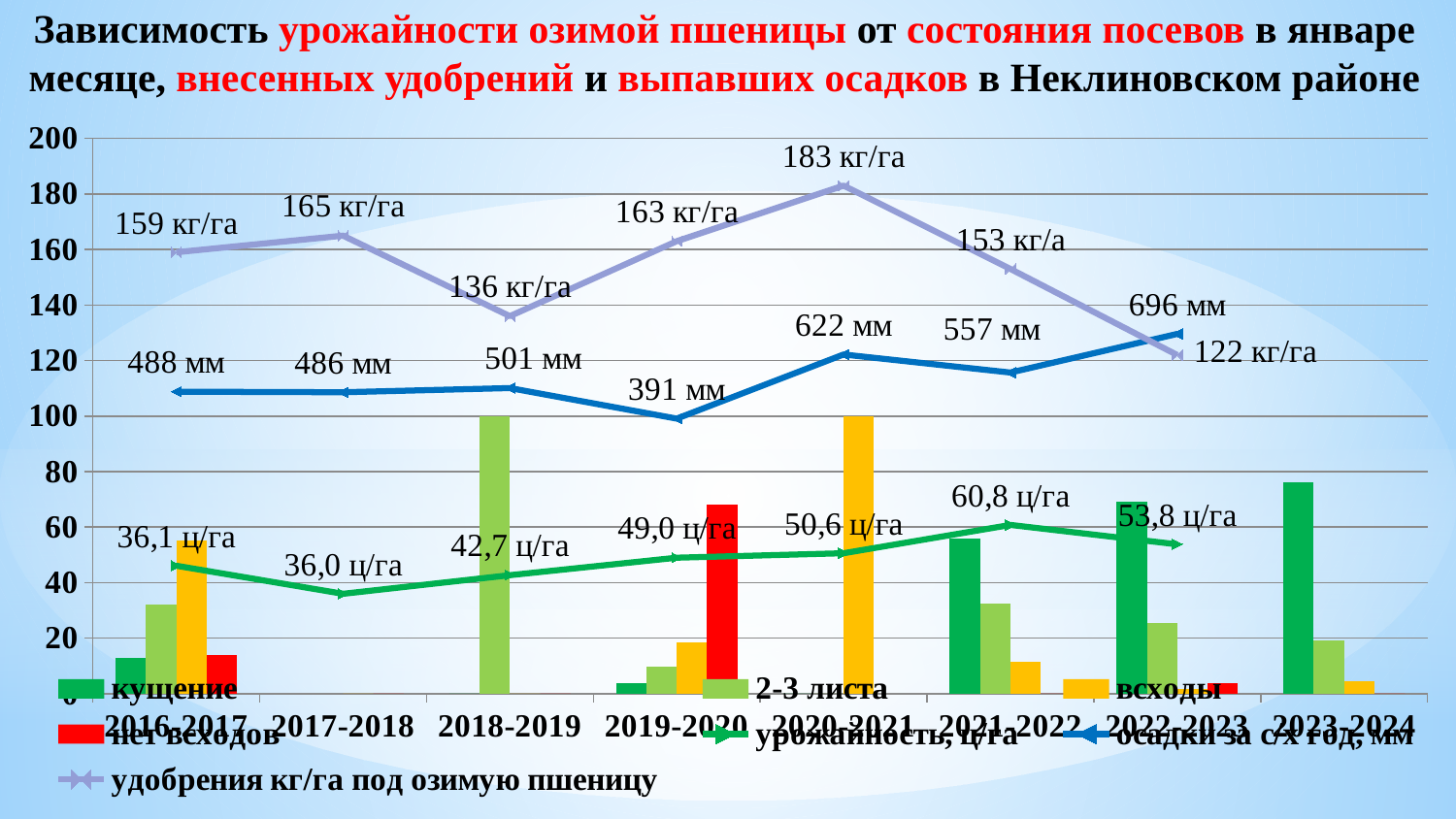

Зависимость урожайности озимой пшеницы от состояния посевов в январе месяце, внесенных удобрений и выпавших осадков в Неклиновском районе

### Chart

| Category | кущение | 2-3 листа | всходы | нет всходов | урожайность, ц/га | осадки за с/х год, мм | удобрения кг/га под озимую пшеницу |
|---|---|---|---|---|---|---|---|
| 2016-2017 | 12.798109288834778 | 32.124901525460146 | 55.076989185705074 | 14.0 | 46.1 | 108.8 | 159.0 |
| 2017-2018 | None | None | 0.0 | 0.0 | 36.0 | 108.6 | 165.0 |
| 2018-2019 | 0.0 | 100.0 | 0.0 | 0.0 | 42.7 | 110.1 | 136.0 |
| 2019-2020 | 3.6699043378269267 | 9.786411567538472 | 18.349521689134644 | 68.0 | 49.0 | 99.1 | 163.0 |
| 2020-2021 | 0.0 | 0.0 | 99.99999999999999 | None | 50.6 | 122.2 | 183.0 |
| 2021-2022 | 55.91850721850057 | 32.61479958435586 | 11.466693197143567 | 0.0 | 60.8 | 115.7 | 153.0 |
| 2022-2023 | 69.13253812042022 | 25.661030614906686 | 1.5627593729991165 | 4.0 | 53.8 | 129.6 | 122.0 |
| 2023-2024 | 76.31306746350997 | 19.07826686587749 | 4.608665670612555 | 0.0 | None | None | None |